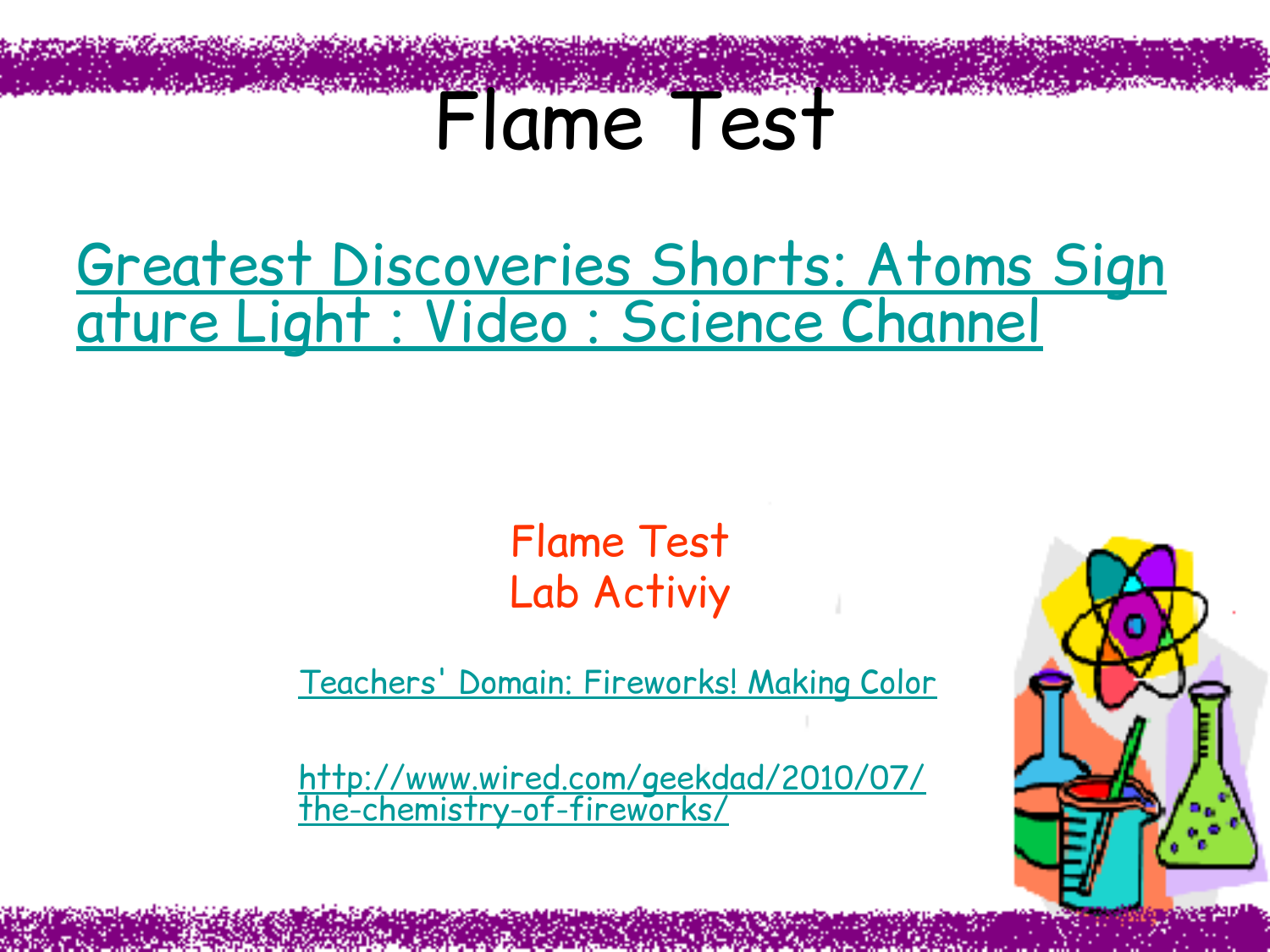

# Flame Test
Greatest Discoveries Shorts: Atoms Signature Light : Video : Science Channel
Flame Test Lab Activiy
Teachers' Domain: Fireworks! Making Color
http://www.wired.com/geekdad/2010/07/the-chemistry-of-fireworks/